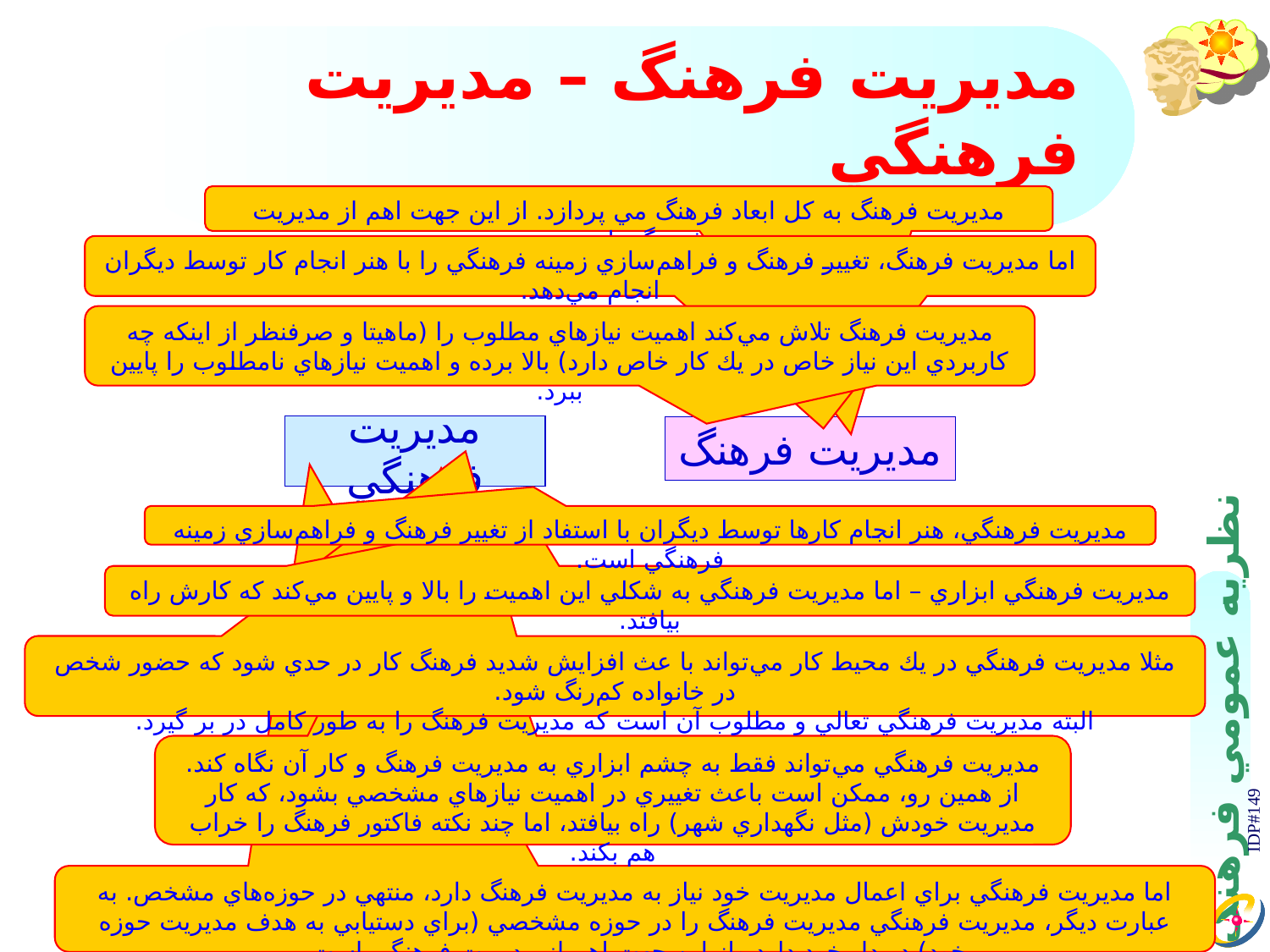

# مديريت فرهنگ – مديريت فرهنگي
مديريت فرهنگ به كل ابعاد فرهنگ مي پردازد. از اين جهت اهم از مديريت فرهنگي است.
اما مديريت فرهنگ، تغيير فرهنگ و فراهم‌سازي زمينه فرهنگي را با هنر انجام كار توسط ديگران انجام مي‌دهد.
مديريت فرهنگ تلاش مي‌كند اهميت نيازهاي مطلوب را (ماهيتا و صرفنظر از اينكه چه كاربردي اين نياز خاص در يك كار خاص دارد) بالا برده و اهميت نيازهاي نامطلوب را پايين ببرد.
مديريت فرهنگي
مديريت فرهنگ
مديريت فرهنگي، هنر انجام كارها توسط ديگران با استفاد از تغيير فرهنگ و فراهم‌سازي زمينه فرهنگي است.
مديريت فرهنگي ابزاري – اما مديريت فرهنگي به شكلي اين اهميت را بالا و پايين مي‌كند كه كارش راه بيافتد.
مثلا مديريت فرهنگي در يك محيط كار مي‌تواند با عث افزايش شديد فرهنگ كار در حدي شود كه حضور شخص در خانواده كم‌رنگ شود.
البته مديريت فرهنگي تعالي و مطلوب آن است كه مديريت فرهنگ را به طور كامل در بر گيرد.
مديريت فرهنگي مي‌تواند فقط به چشم ابزاري به مديريت فرهنگ و كار آن نگاه كند. از همين رو، ممكن است باعث تغييري در اهميت نيازهاي مشخصي بشود، كه كار مديريت خودش (مثل نگهداري شهر) راه بيافتد، اما چند نكته فاكتور فرهنگ را خراب هم بكند.
IDP#149
اما مديريت فرهنگي براي اعمال مديريت خود نياز به مديريت فرهنگ دارد، منتهي در حوزه‌هاي مشخص. به عبارت ديگر، مديريت فرهنگي مديريت فرهنگ را در حوزه مشخصي (براي دستيابي به هدف مديريت حوزه خود) در دل خود دارد واز اين جهت اهم از مديريت فرهنگي است.